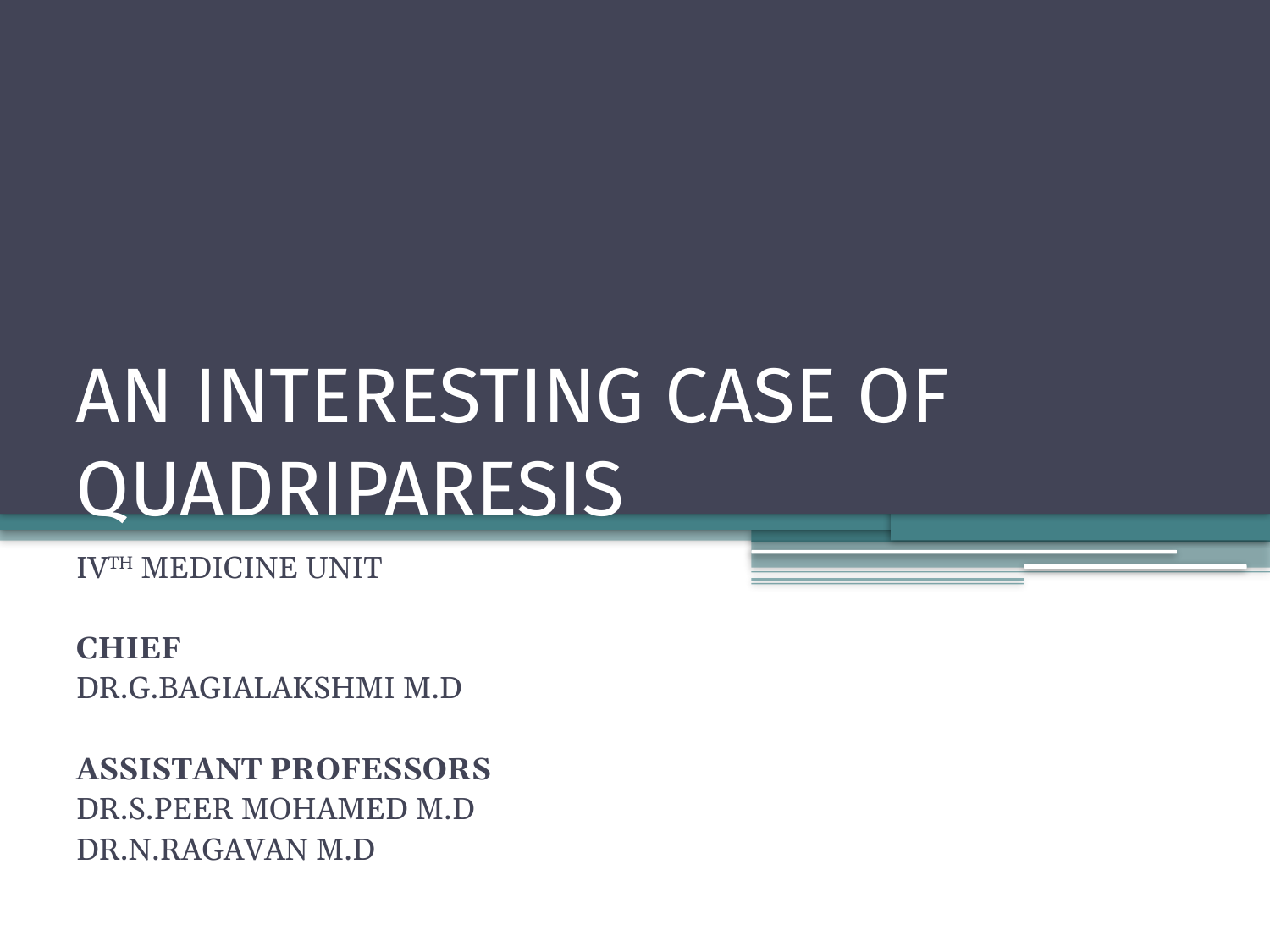

# AN INTERESTING CASE OF QUADRIPARESIS
IVTH MEDICINE UNIT

CHIEF
DR.G.BAGIALAKSHMI M.D

ASSISTANT PROFESSORS
DR.S.PEER MOHAMED M.D
DR.N.RAGAVAN M.D